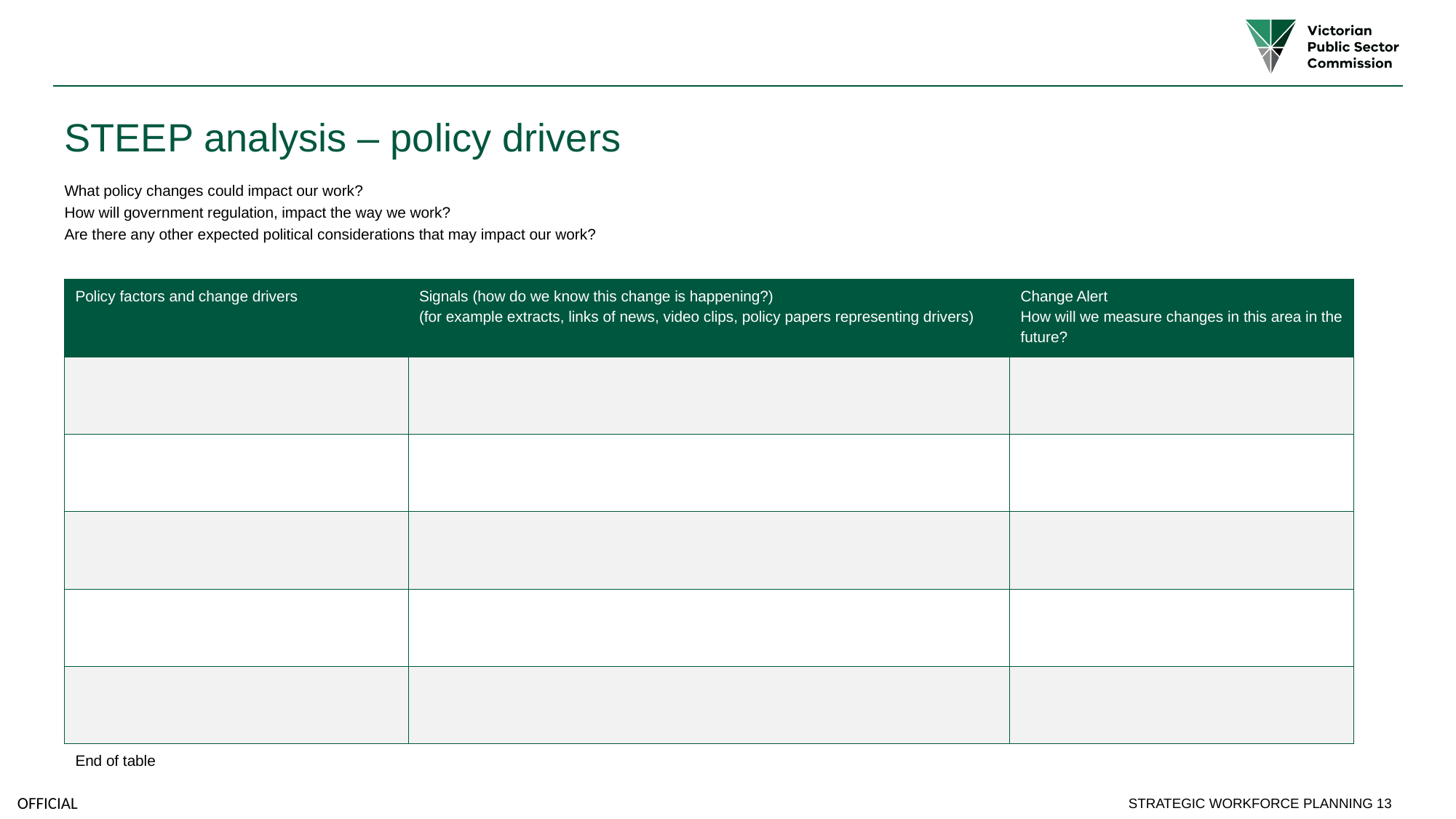

# STEEP analysis – policy drivers
What policy changes could impact our work?
How will government regulation, impact the way we work?
Are there any other expected political considerations that may impact our work?
| Policy factors and change drivers | Signals (how do we know this change is happening?) (for example extracts, links of news, video clips, policy papers representing drivers) | Change Alert How will we measure changes in this area in the future? |
| --- | --- | --- |
|  |  |  |
|  |  |  |
|  |  |  |
|  |  |  |
|  |  |  |
| End of table |  |  |
Strategic Workforce Planning 13